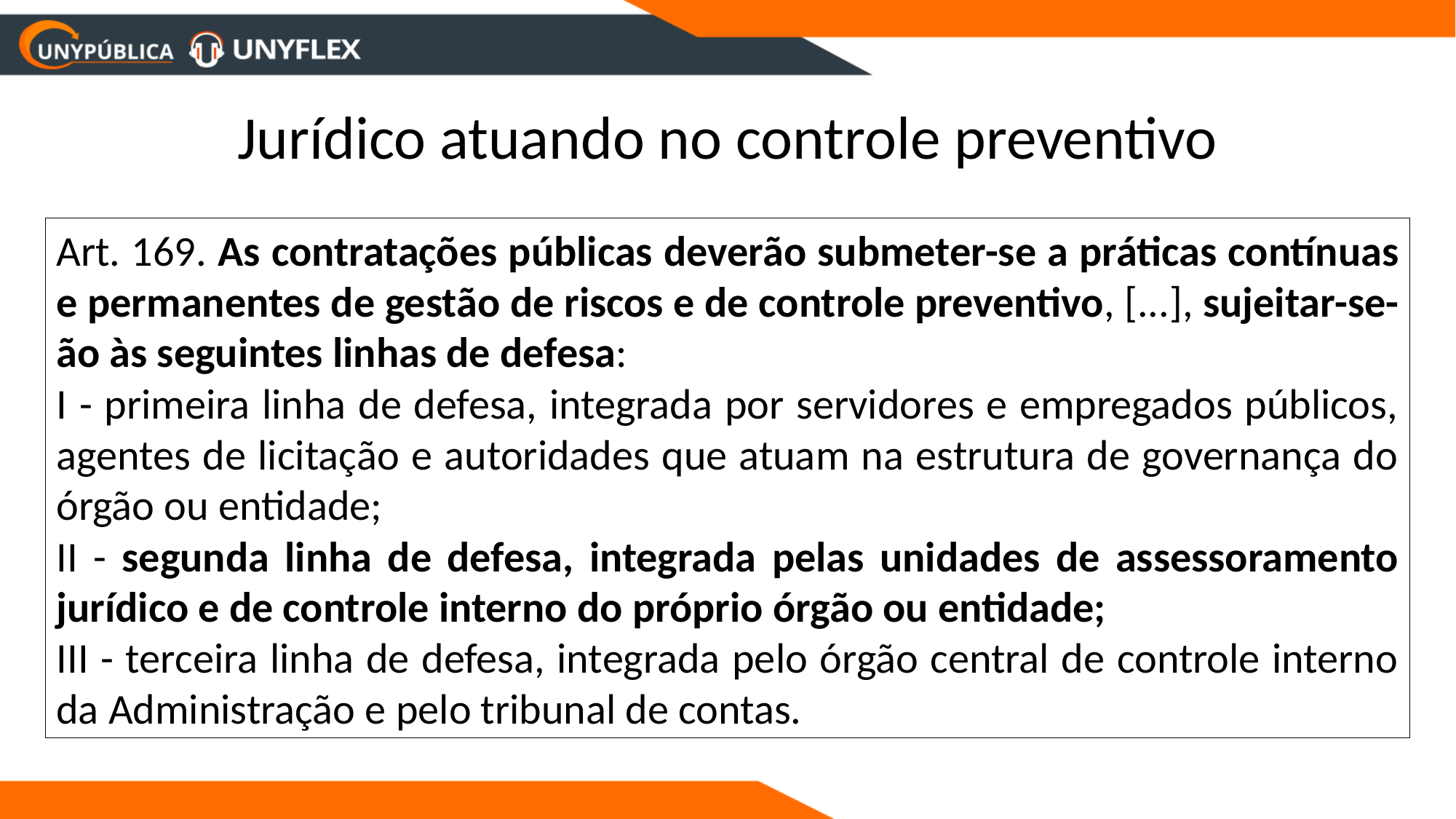

Jurídico atuando no controle preventivo
Art. 169. As contratações públicas deverão submeter-se a práticas contínuas e permanentes de gestão de riscos e de controle preventivo, [...], sujeitar-se-ão às seguintes linhas de defesa:
I - primeira linha de defesa, integrada por servidores e empregados públicos, agentes de licitação e autoridades que atuam na estrutura de governança do órgão ou entidade;
II - segunda linha de defesa, integrada pelas unidades de assessoramento jurídico e de controle interno do próprio órgão ou entidade;
III - terceira linha de defesa, integrada pelo órgão central de controle interno da Administração e pelo tribunal de contas.